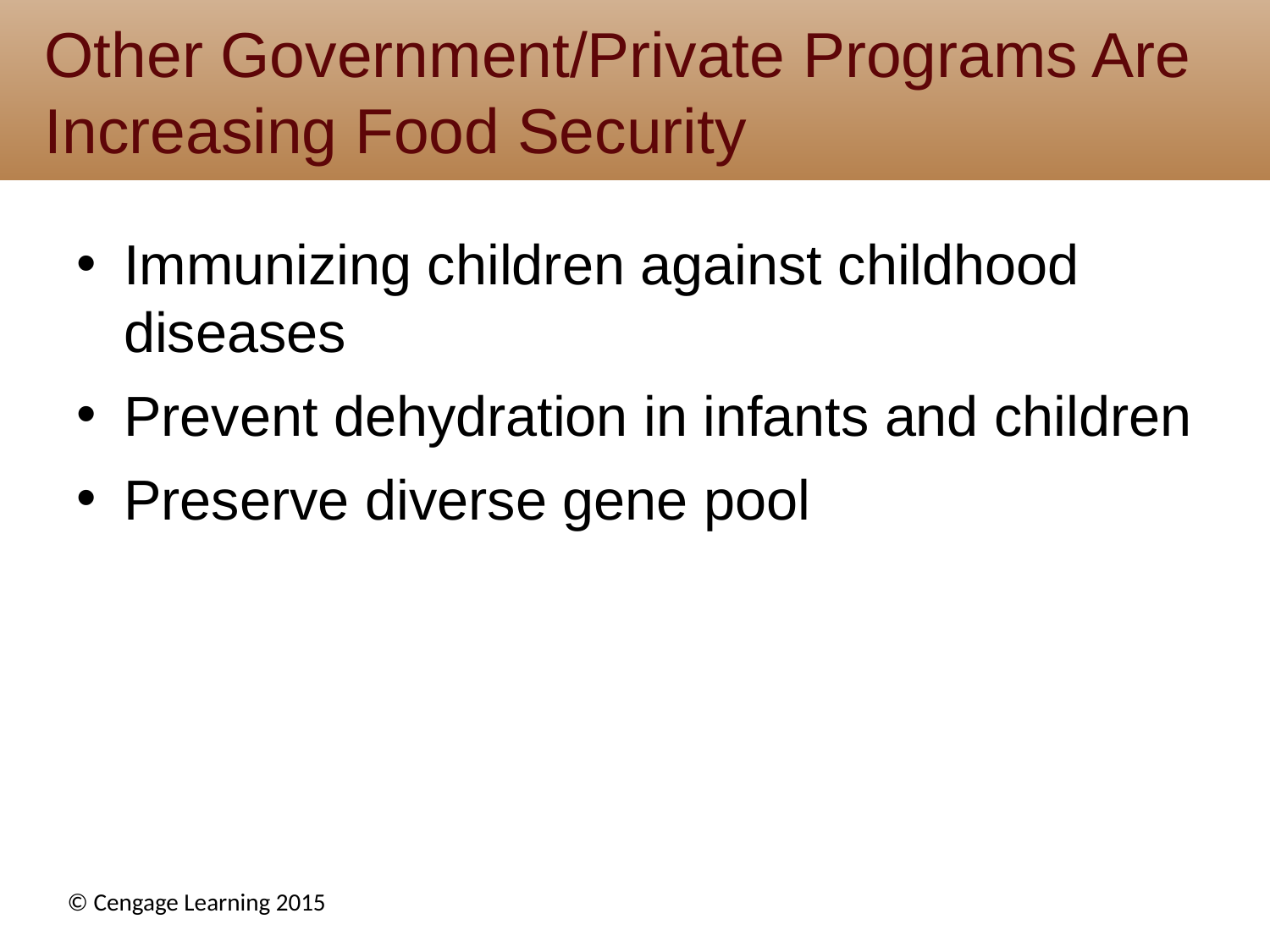

# Other Government/Private Programs Are Increasing Food Security
Immunizing children against childhood diseases
Prevent dehydration in infants and children
Preserve diverse gene pool